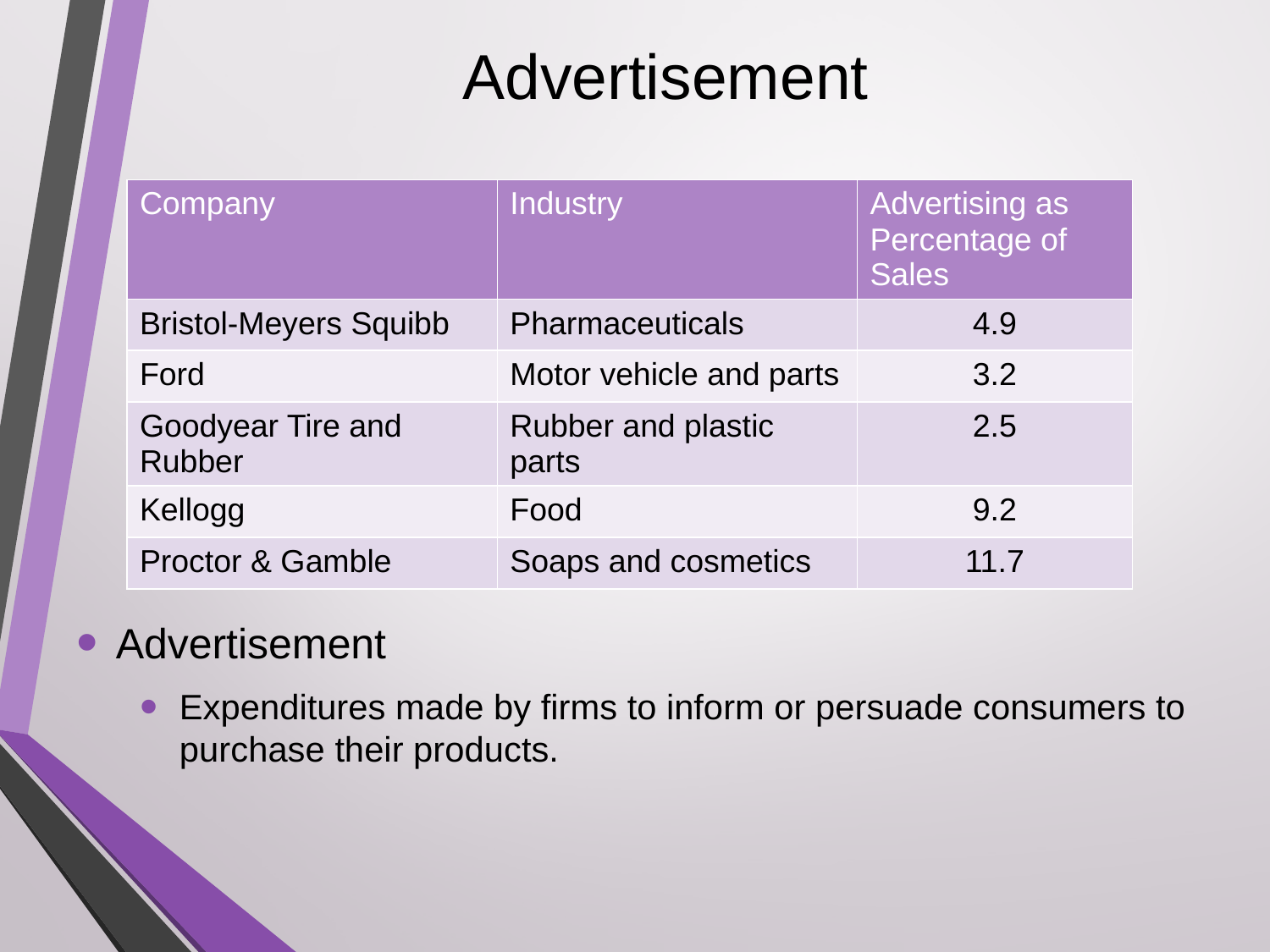

# Advertisement

Advertisement
Expenditures made by firms to inform or persuade consumers to purchase their products.
| Company | Industry | Advertising as Percentage of Sales |
| --- | --- | --- |
| Bristol-Meyers Squibb | Pharmaceuticals | 4.9 |
| Ford | Motor vehicle and parts | 3.2 |
| Goodyear Tire and Rubber | Rubber and plastic parts | 2.5 |
| Kellogg | Food | 9.2 |
| Proctor & Gamble | Soaps and cosmetics | 11.7 |